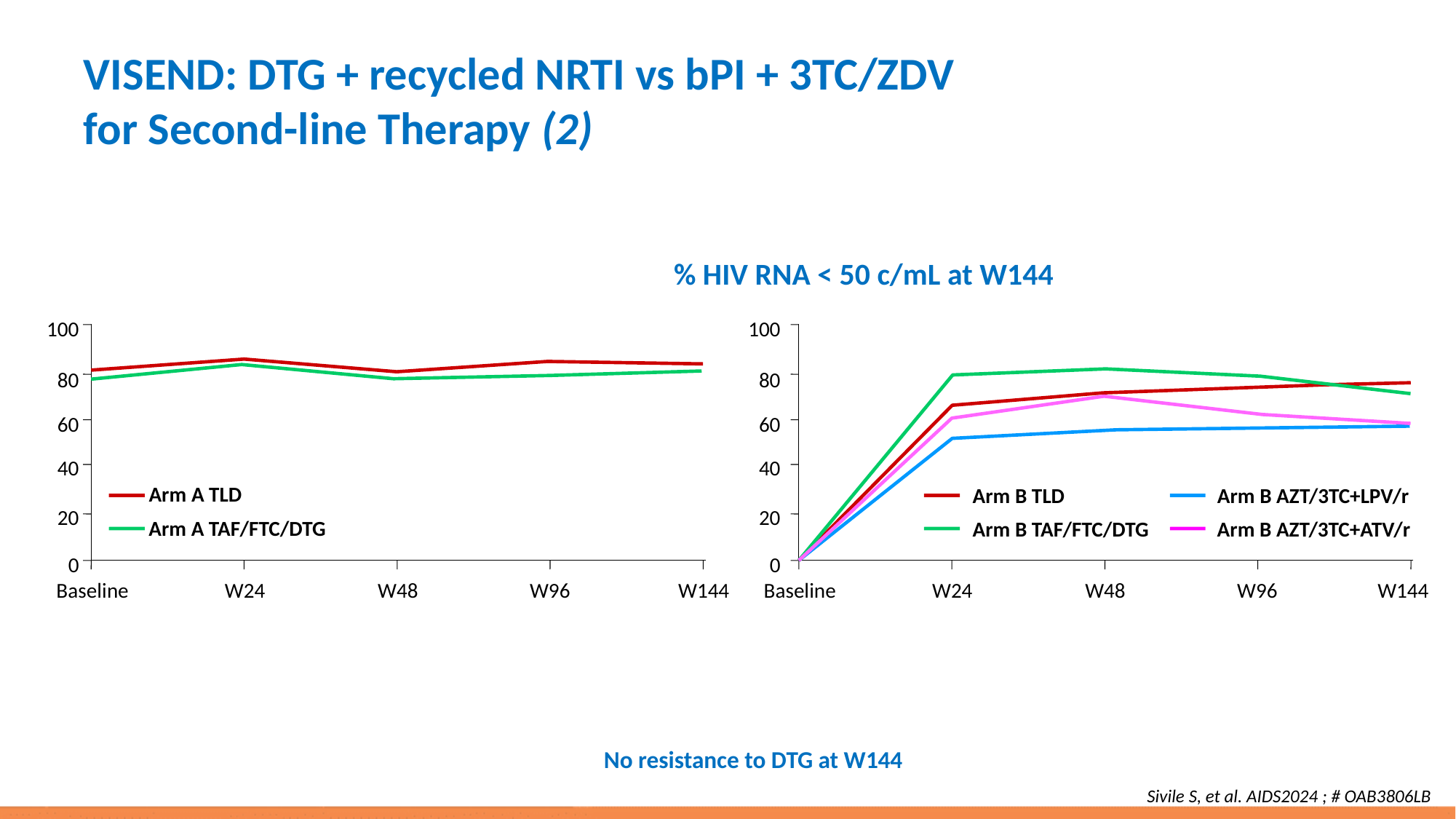

# VISEND: DTG + recycled NRTI vs bPI + 3TC/ZDV for Second-line Therapy (2)
% HIV RNA < 50 c/mL at W144
100

80
60
40
Arm A TLD
20
Arm A TAF/FTC/DTG
0
Baseline
W24
W48
W96
W144
100

80
60
40
Arm B TLD
Arm B AZT/3TC+LPV/r
20
Arm B TAF/FTC/DTG
Arm B AZT/3TC+ATV/r
0
Baseline
W24
W48
W96
W144
No resistance to DTG at W144
Sivile S, et al. AIDS2024 ; # OAB3806LB